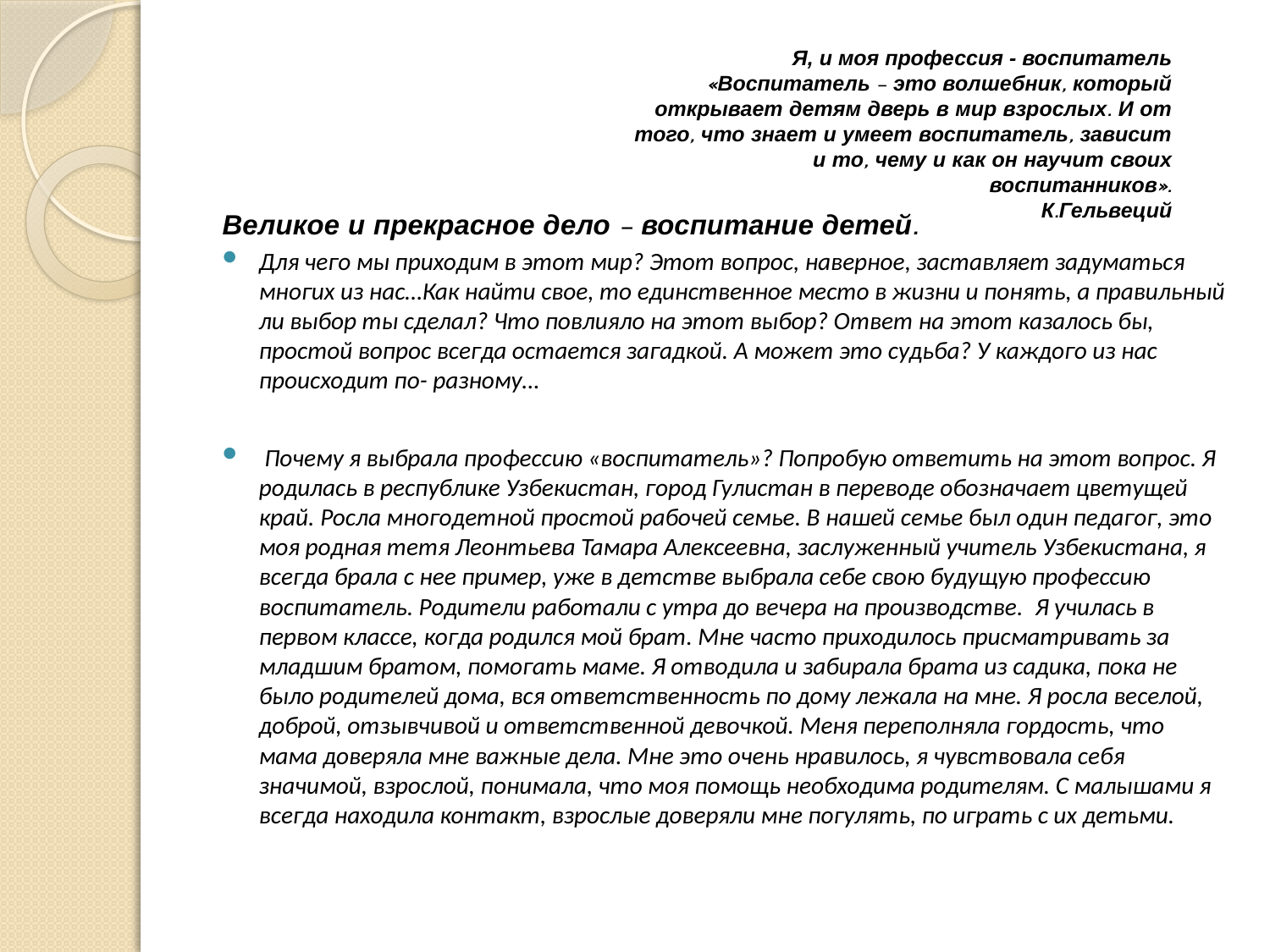

# Я, и моя профессия - воспитатель «Воспитатель – это волшебник, который открывает детям дверь в мир взрослых. И от того, что знает и умеет воспитатель, зависит и то, чему и как он научит своих воспитанников». К.Гельвеций
Великое и прекрасное дело – воспитание детей.
Для чего мы приходим в этот мир? Этот вопрос, наверное, заставляет задуматься многих из нас…Как найти свое, то единственное место в жизни и понять, а правильный ли выбор ты сделал? Что повлияло на этот выбор? Ответ на этот казалось бы, простой вопрос всегда остается загадкой. А может это судьба? У каждого из нас происходит по- разному…

 Почему я выбрала профессию «воспитатель»? Попробую ответить на этот вопрос. Я родилась в республике Узбекистан, город Гулистан в переводе обозначает цветущей край. Росла многодетной простой рабочей семье. В нашей семье был один педагог, это моя родная тетя Леонтьева Тамара Алексеевна, заслуженный учитель Узбекистана, я всегда брала с нее пример, уже в детстве выбрала себе свою будущую профессию воспитатель. Родители работали с утра до вечера на производстве.  Я училась в первом классе, когда родился мой брат. Мне часто приходилось присматривать за младшим братом, помогать маме. Я отводила и забирала брата из садика, пока не было родителей дома, вся ответственность по дому лежала на мне. Я росла веселой, доброй, отзывчивой и ответственной девочкой. Меня переполняла гордость, что мама доверяла мне важные дела. Мне это очень нравилось, я чувствовала себя значимой, взрослой, понимала, что моя помощь необходима родителям. С малышами я всегда находила контакт, взрослые доверяли мне погулять, по играть с их детьми.